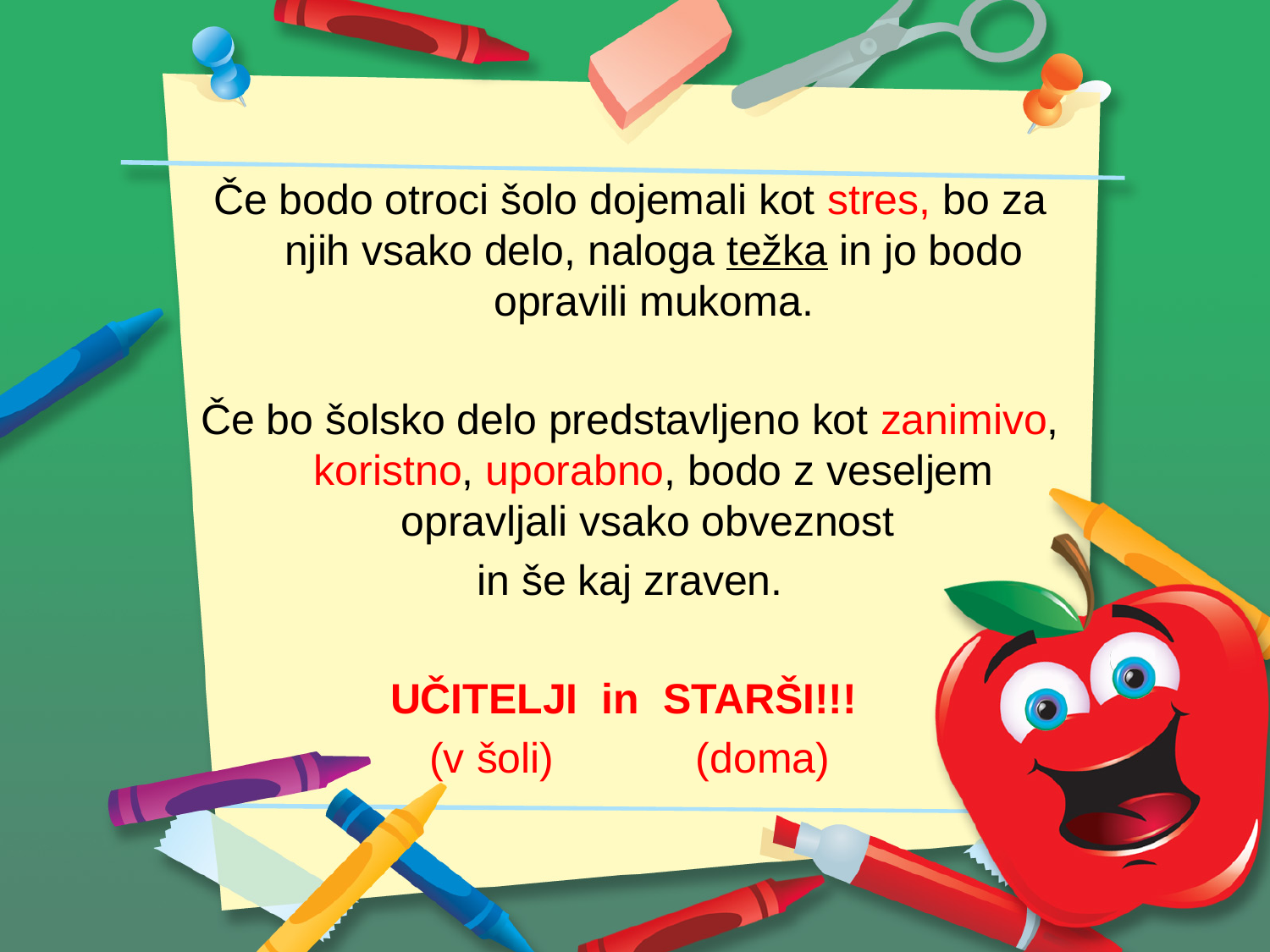

#
Če bodo otroci šolo dojemali kot stres, bo za njih vsako delo, naloga težka in jo bodo opravili mukoma.

Če bo šolsko delo predstavljeno kot zanimivo, koristno, uporabno, bodo z veseljem opravljali vsako obveznost
in še kaj zraven.

UČITELJI  in  STARŠI!!!
(v šoli)            (doma)